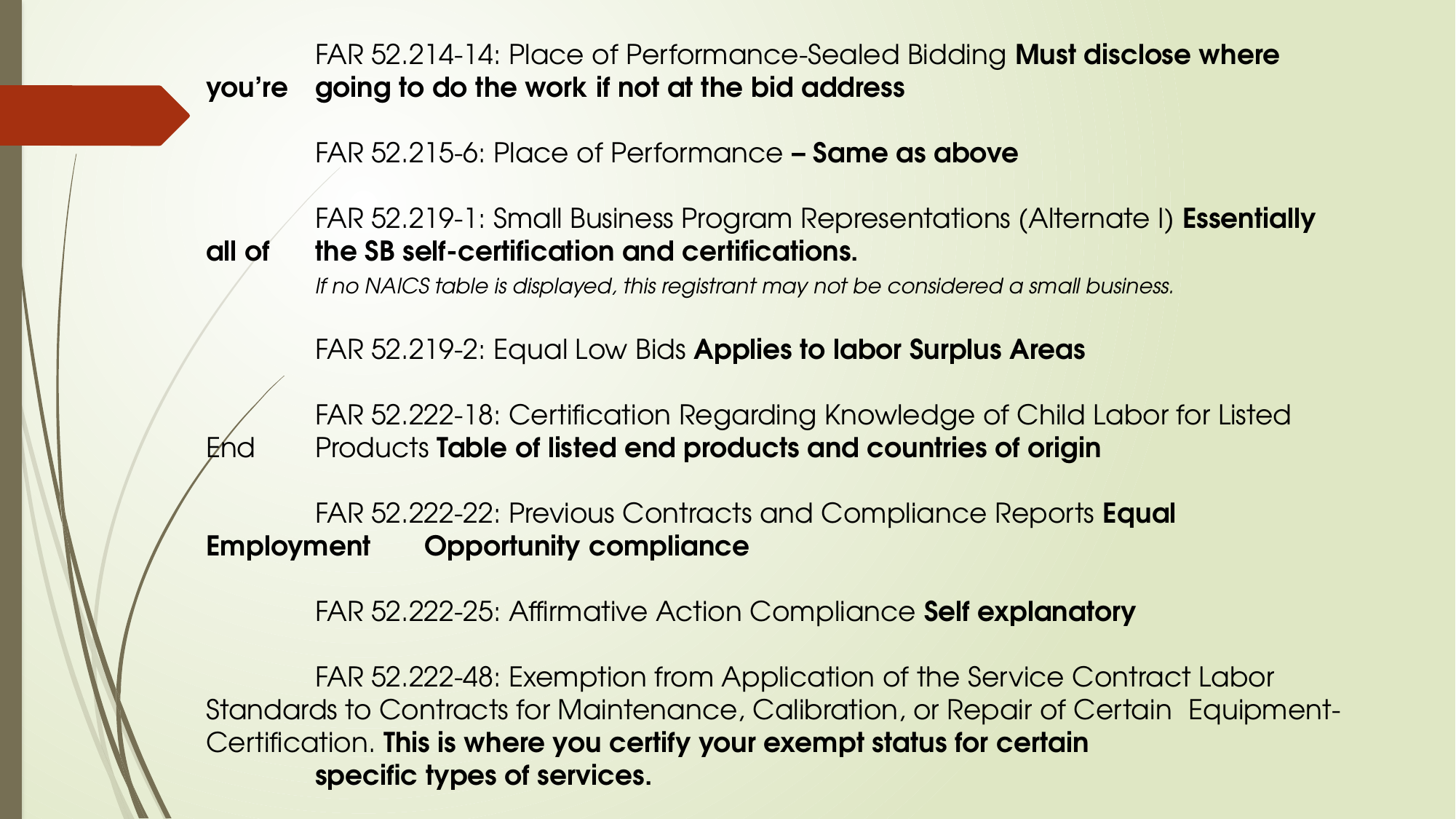

FAR 52.214-14: Place of Performance-Sealed Bidding Must disclose where you’re 	going to do the work if not at the bid address

 	FAR 52.215-6: Place of Performance – Same as above

  	FAR 52.219-1: Small Business Program Representations (Alternate I) Essentially all of 	the SB self-certification and certifications.
	If no NAICS table is displayed, this registrant may not be considered a small business.

 	FAR 52.219-2: Equal Low Bids Applies to labor Surplus Areas

 	FAR 52.222-18: Certification Regarding Knowledge of Child Labor for Listed End 	Products Table of listed end products and countries of origin

  	FAR 52.222-22: Previous Contracts and Compliance Reports Equal Employment 	Opportunity compliance

 	FAR 52.222-25: Affirmative Action Compliance Self explanatory

  	FAR 52.222-48: Exemption from Application of the Service Contract Labor 	Standards to Contracts for Maintenance, Calibration, or Repair of Certain 	Equipment-Certification. This is where you certify your exempt status for certain
 	specific types of services.